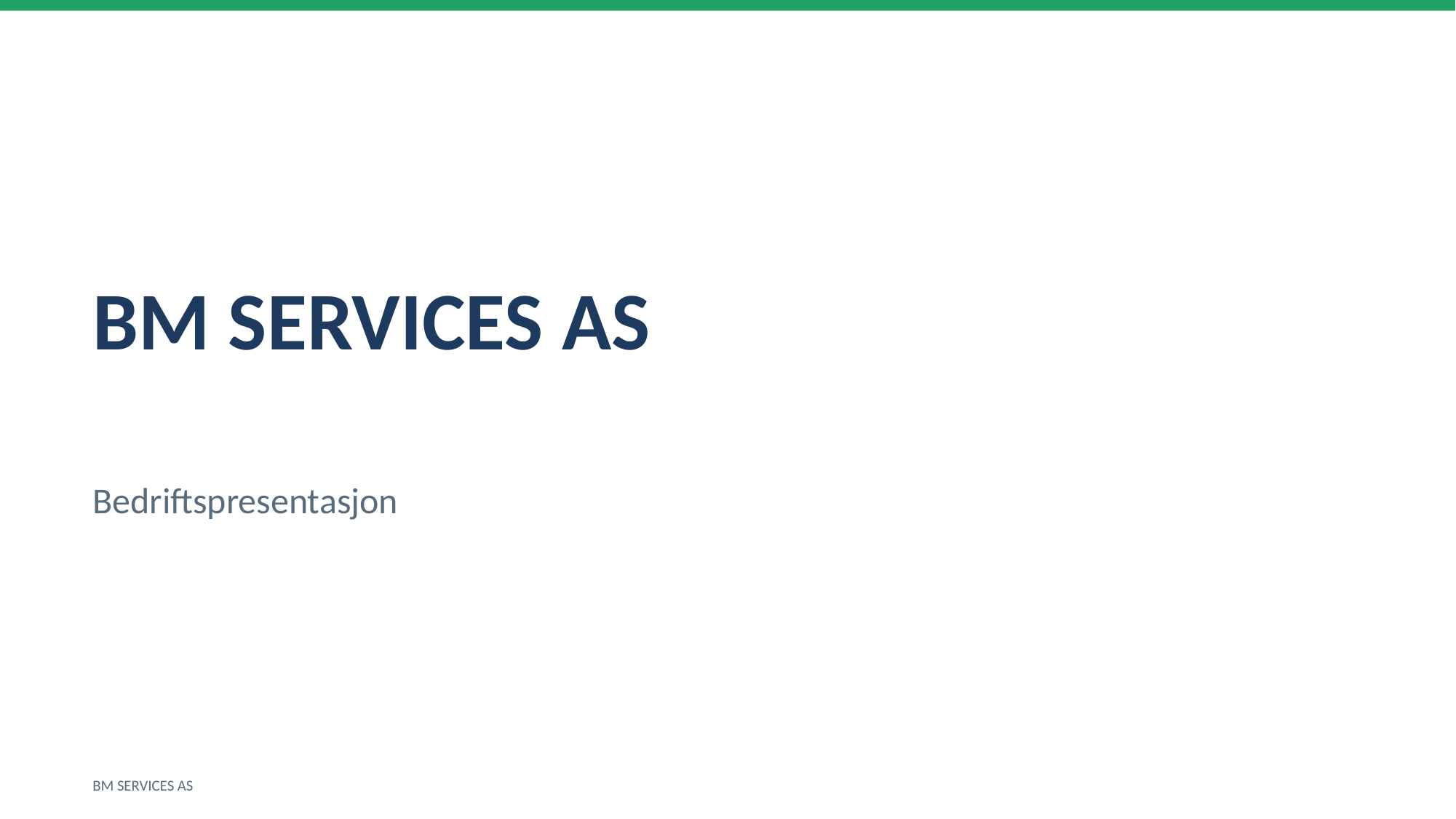

BM SERVICES AS
Bedriftspresentasjon
BM SERVICES AS